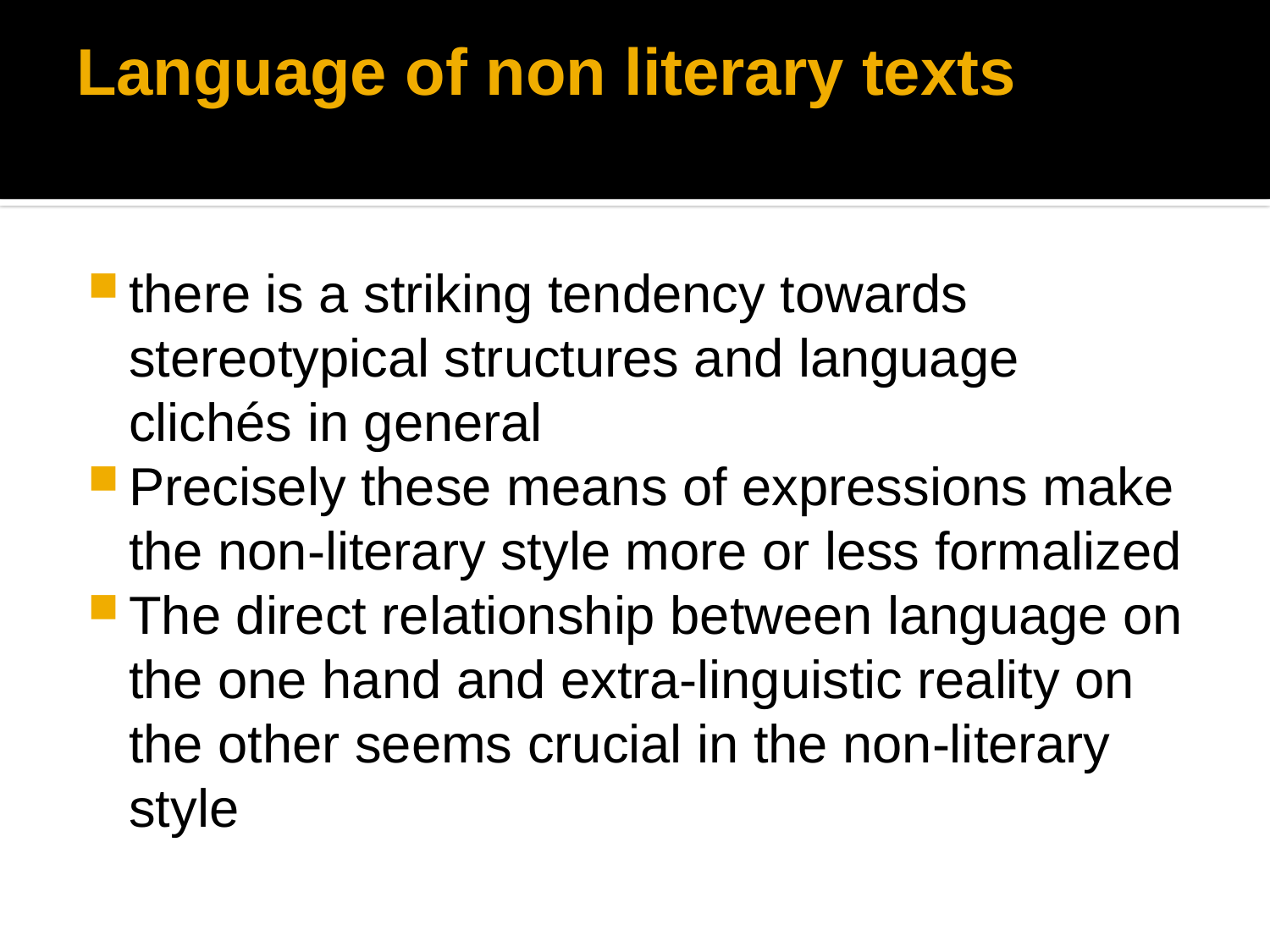

# Language of non literary texts
there is a striking tendency towards stereotypical structures and language clichés in general
Precisely these means of expressions make the non-literary style more or less formalized
The direct relationship between language on the one hand and extra-linguistic reality on the other seems crucial in the non-literary style